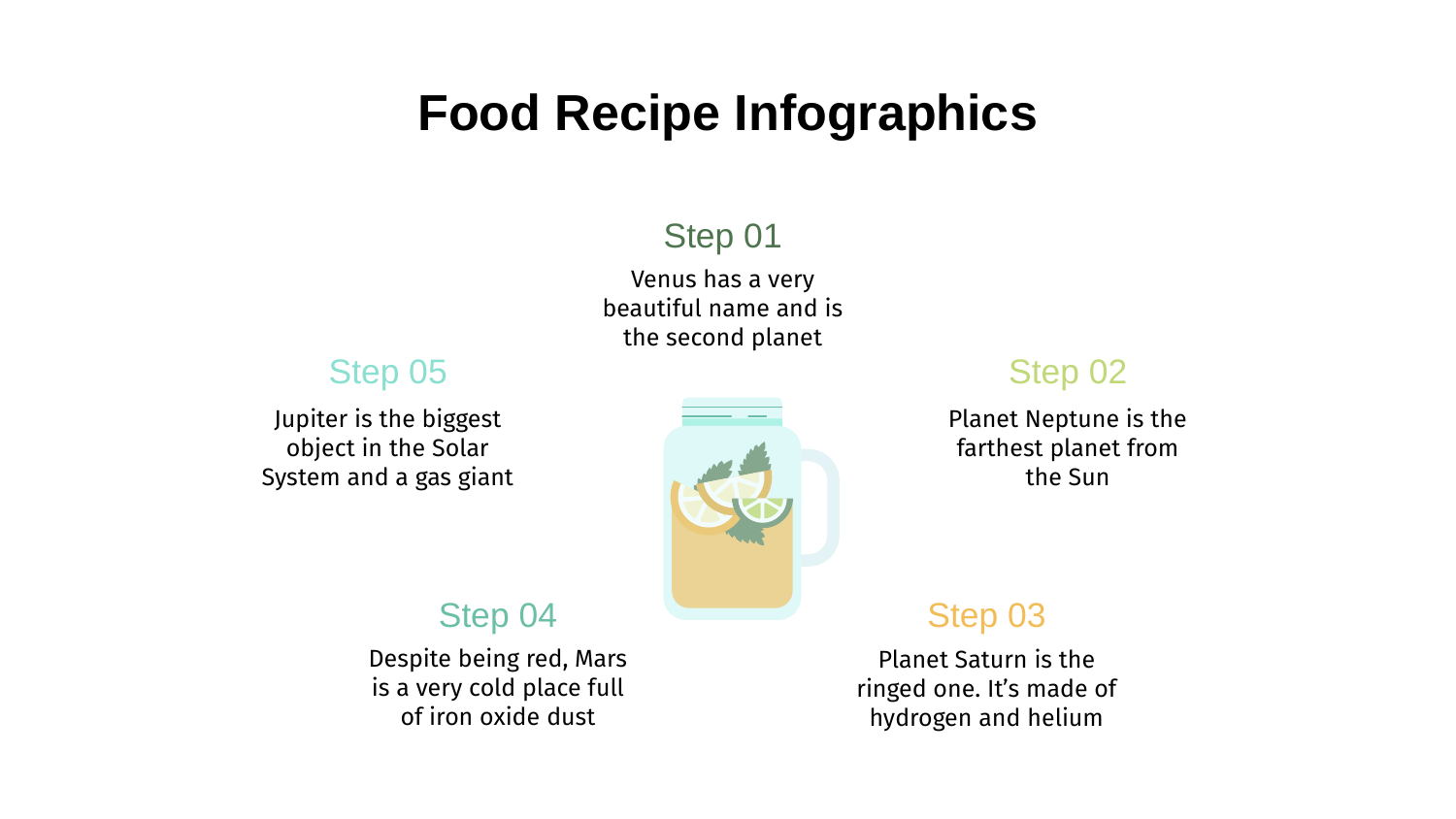

# Food Recipe Infographics
Step 01
Venus has a very beautiful name and is the second planet
Step 05
Step 02
Jupiter is the biggest object in the Solar System and a gas giant
Planet Neptune is the farthest planet from the Sun

Step 04
Step 03
Despite being red, Mars is a very cold place full of iron oxide dust
Planet Saturn is the ringed one. It’s made of hydrogen and helium